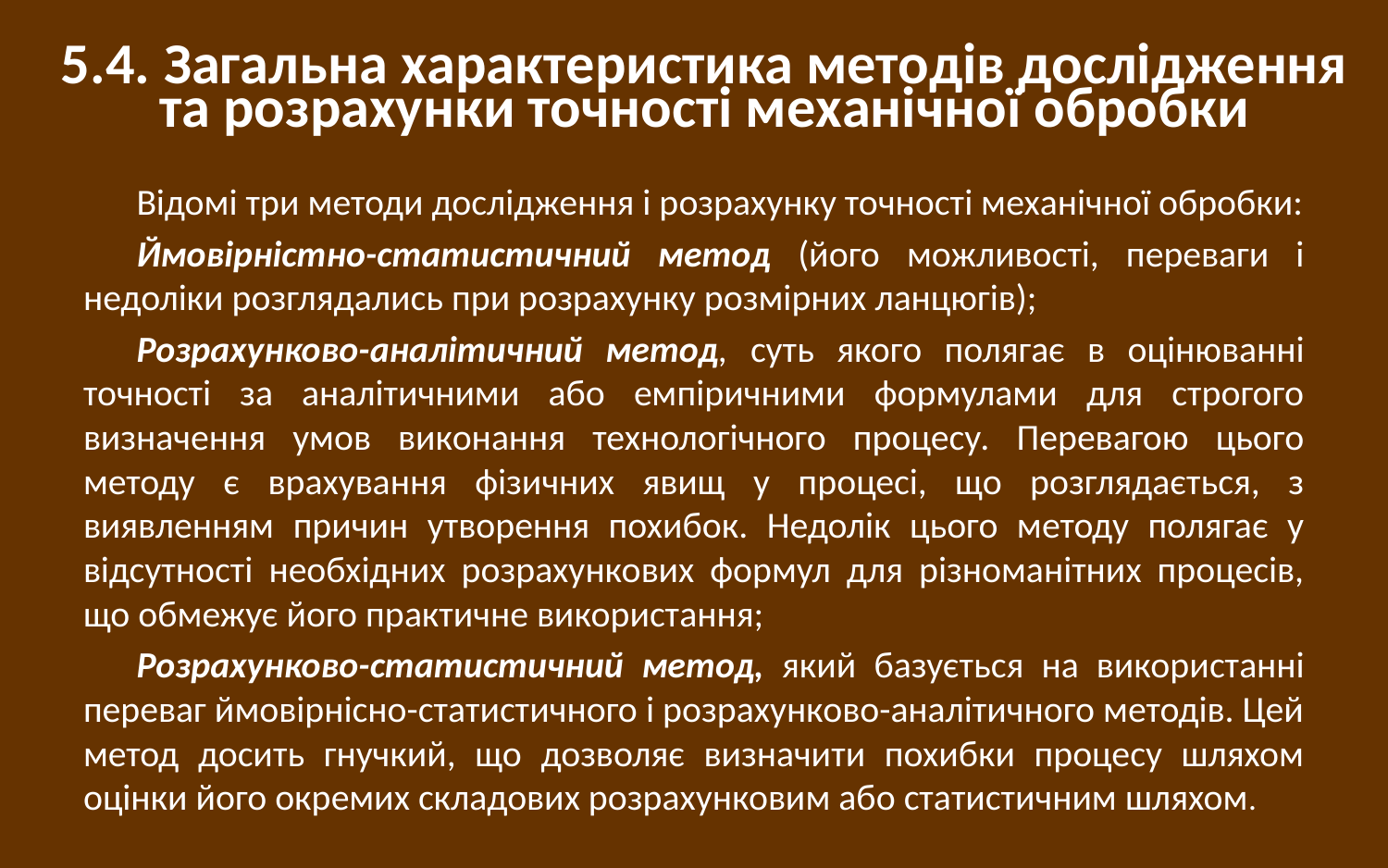

# 5.4. Загальна характеристика методів дослідження та розрахунки точності механічної обробки
Відомі три методи дослідження і розрахунку точності механічної обробки:
Ймовірністно-статистичний метод (його можливості, переваги і недоліки розглядались при розрахунку розмірних ланцюгів);
Розрахунково-аналітичний метод, суть якого полягає в оцінюванні точності за аналітичними або емпіричними формулами для строгого визначення умов виконання технологічного процесу. Перевагою цього методу є врахування фізичних явищ у процесі, що розглядається, з виявленням причин утворення похибок. Недолік цього методу полягає у відсутності необхідних розрахункових формул для різноманітних процесів, що обмежує його практичне використання;
Розрахунково-статистичний метод, який базується на використанні переваг ймовірнісно-статистичного і розрахунково-аналітичного методів. Цей метод досить гнучкий, що дозволяє визначити похибки процесу шляхом оцінки його окремих складових розрахунковим або статистичним шляхом.